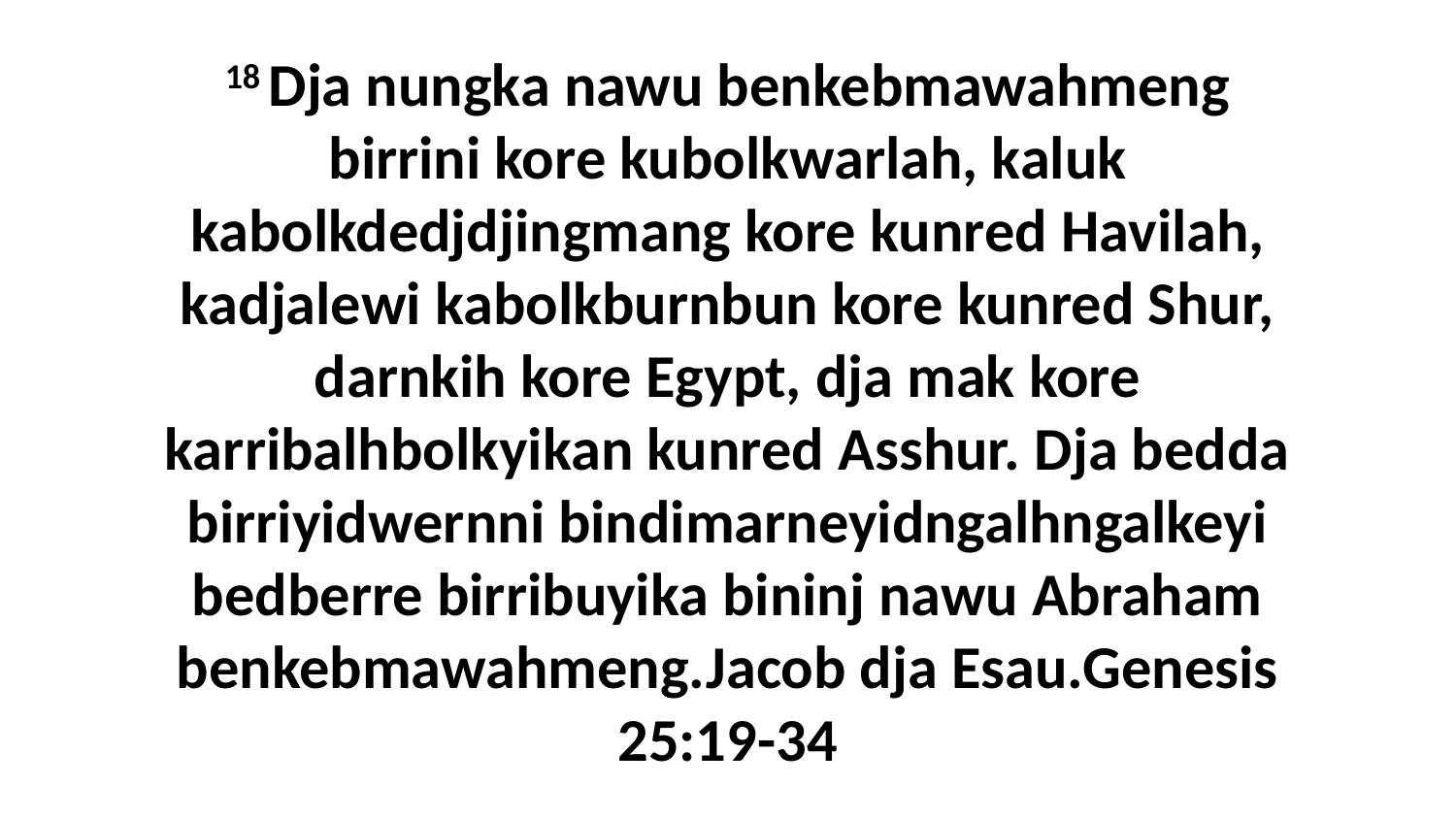

18 Dja nungka nawu benkebmawahmeng birrini kore kubolkwarlah, kaluk kabolkdedjdjingmang kore kunred Havilah, kadjalewi kabolkburnbun kore kunred Shur, darnkih kore Egypt, dja mak kore karribalhbolkyikan kunred Asshur. Dja bedda birriyidwernni bindimarneyidngalhngalkeyi bedberre birribuyika bininj nawu Abraham benkebmawahmeng.Jacob dja Esau.Genesis 25:19-34